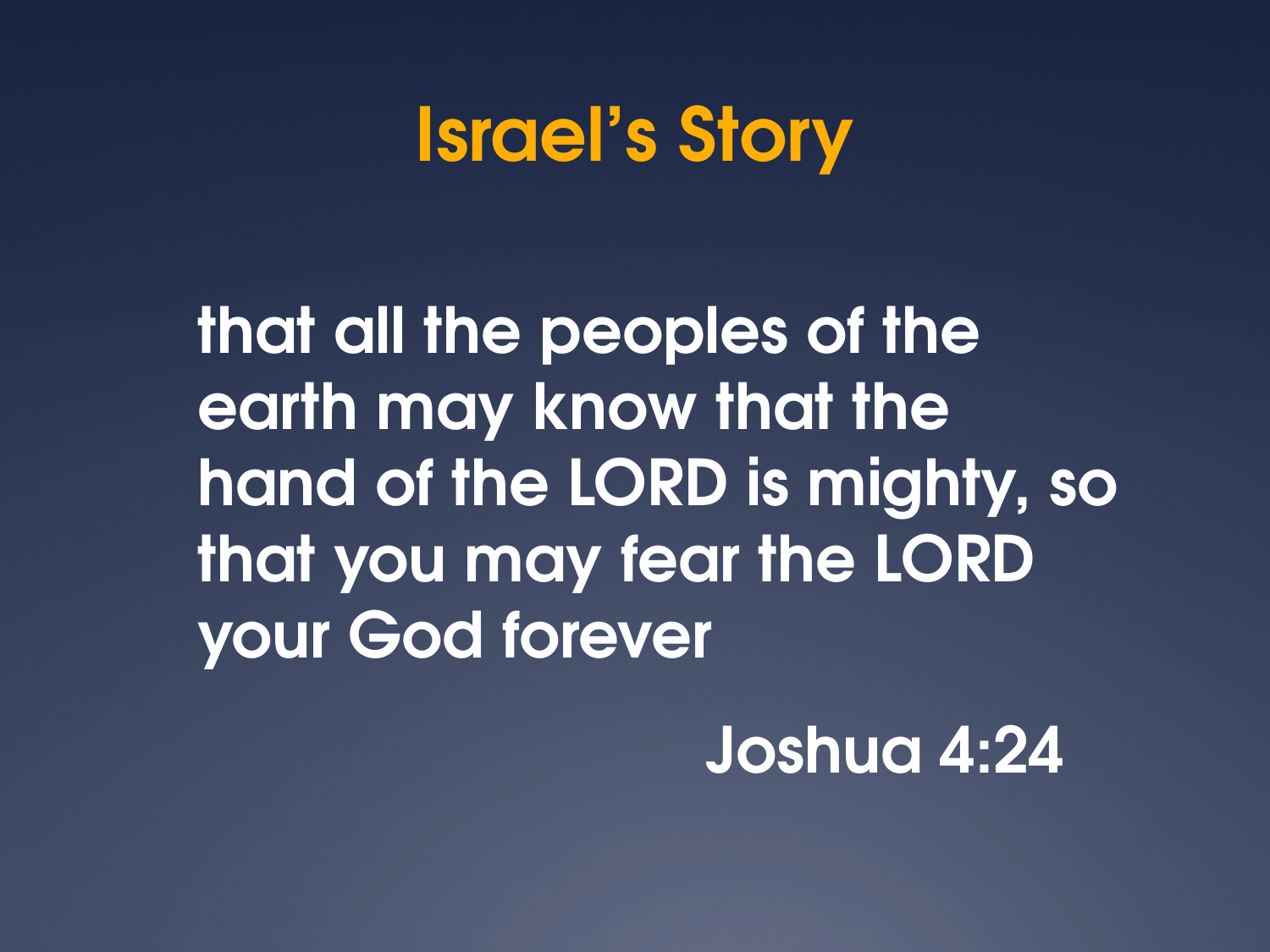

# Israel’s Story
	that all the peoples of the earth may know that the hand of the LORD is mighty, so that you may fear the LORD your God forever
					Joshua 4:24